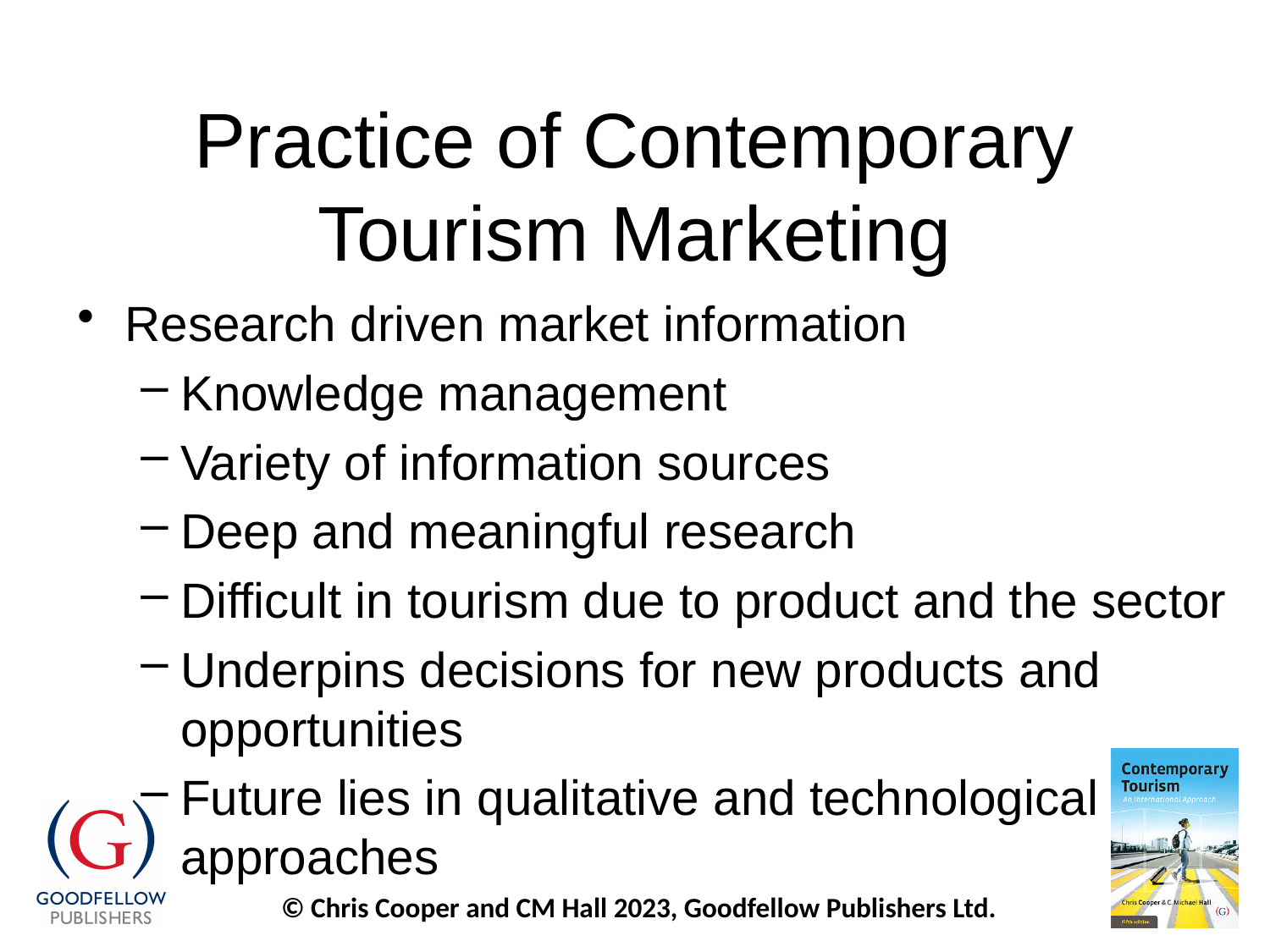

# Practice of Contemporary Tourism Marketing
Research driven market information
Knowledge management
Variety of information sources
Deep and meaningful research
Difficult in tourism due to product and the sector
Underpins decisions for new products and opportunities
Future lies in qualitative and technological approaches